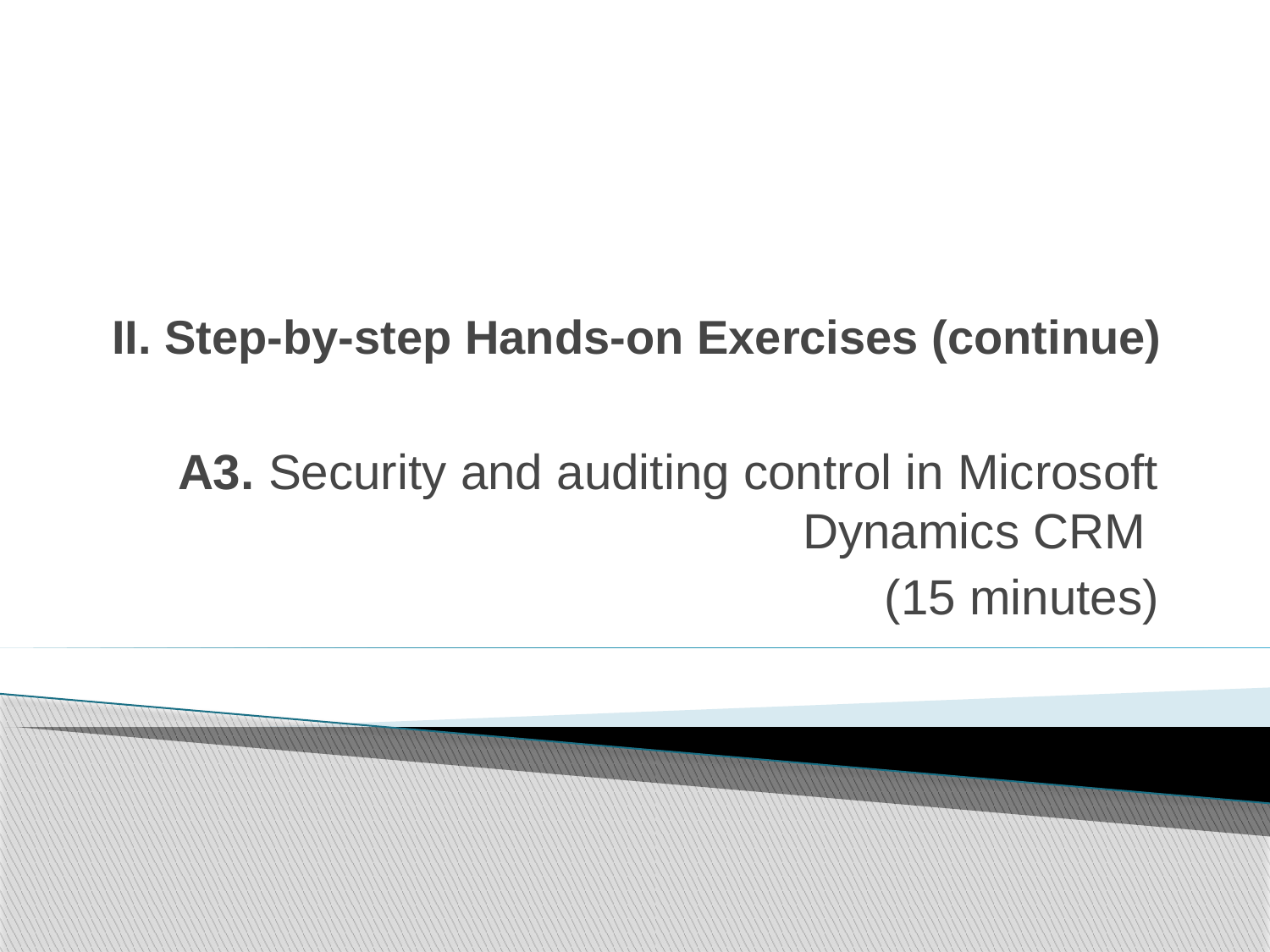

# II. Step-by-step Hands-on Exercises (continue)
A3. Security and auditing control in Microsoft Dynamics CRM
(15 minutes)